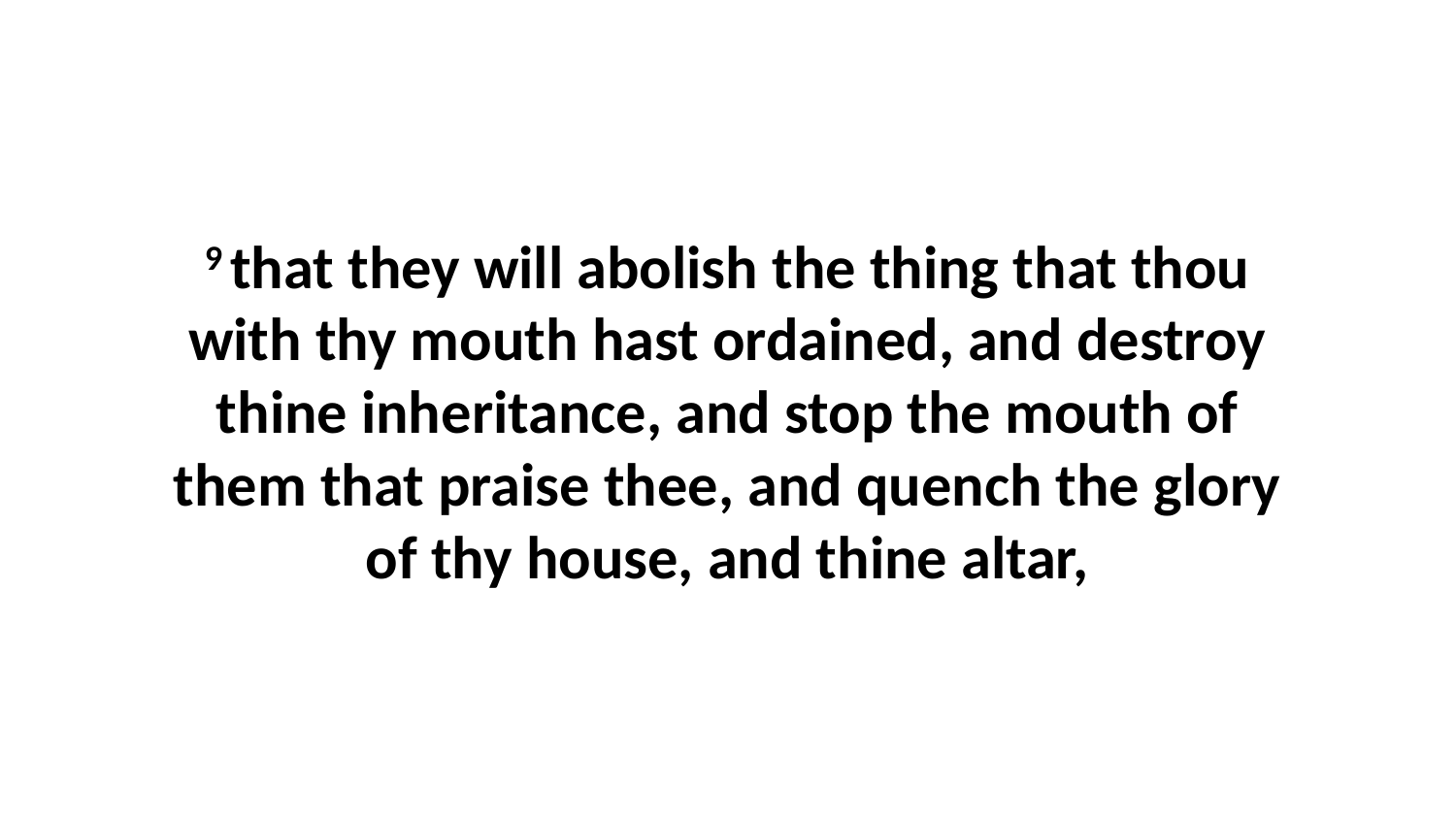

9 that they will abolish the thing that thou with thy mouth hast ordained, and destroy thine inheritance, and stop the mouth of them that praise thee, and quench the glory of thy house, and thine altar,